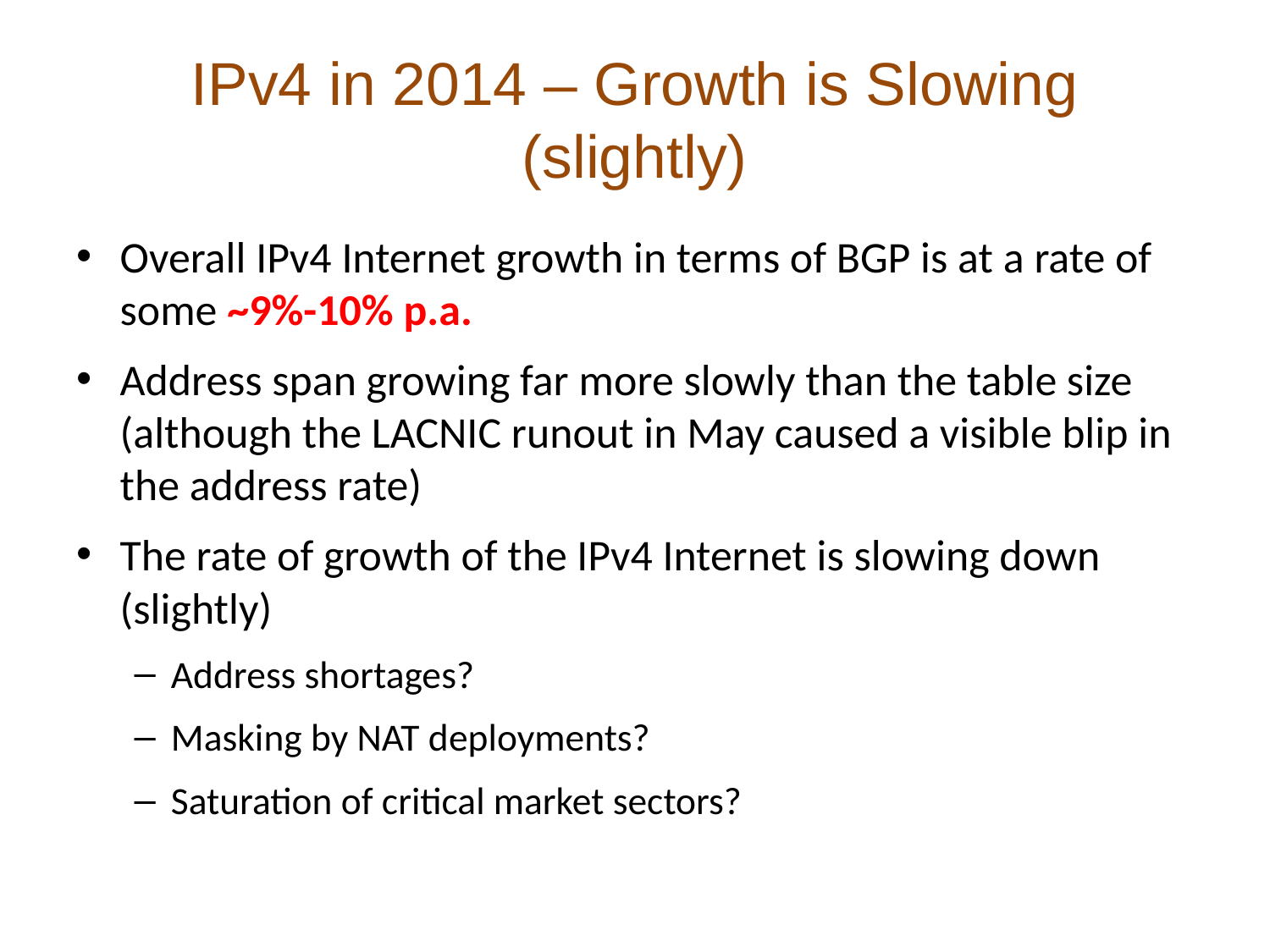

# IPv4 in 2014 – Growth is Slowing (slightly)
Overall IPv4 Internet growth in terms of BGP is at a rate of some ~9%-10% p.a.
Address span growing far more slowly than the table size (although the LACNIC runout in May caused a visible blip in the address rate)
The rate of growth of the IPv4 Internet is slowing down (slightly)
Address shortages?
Masking by NAT deployments?
Saturation of critical market sectors?